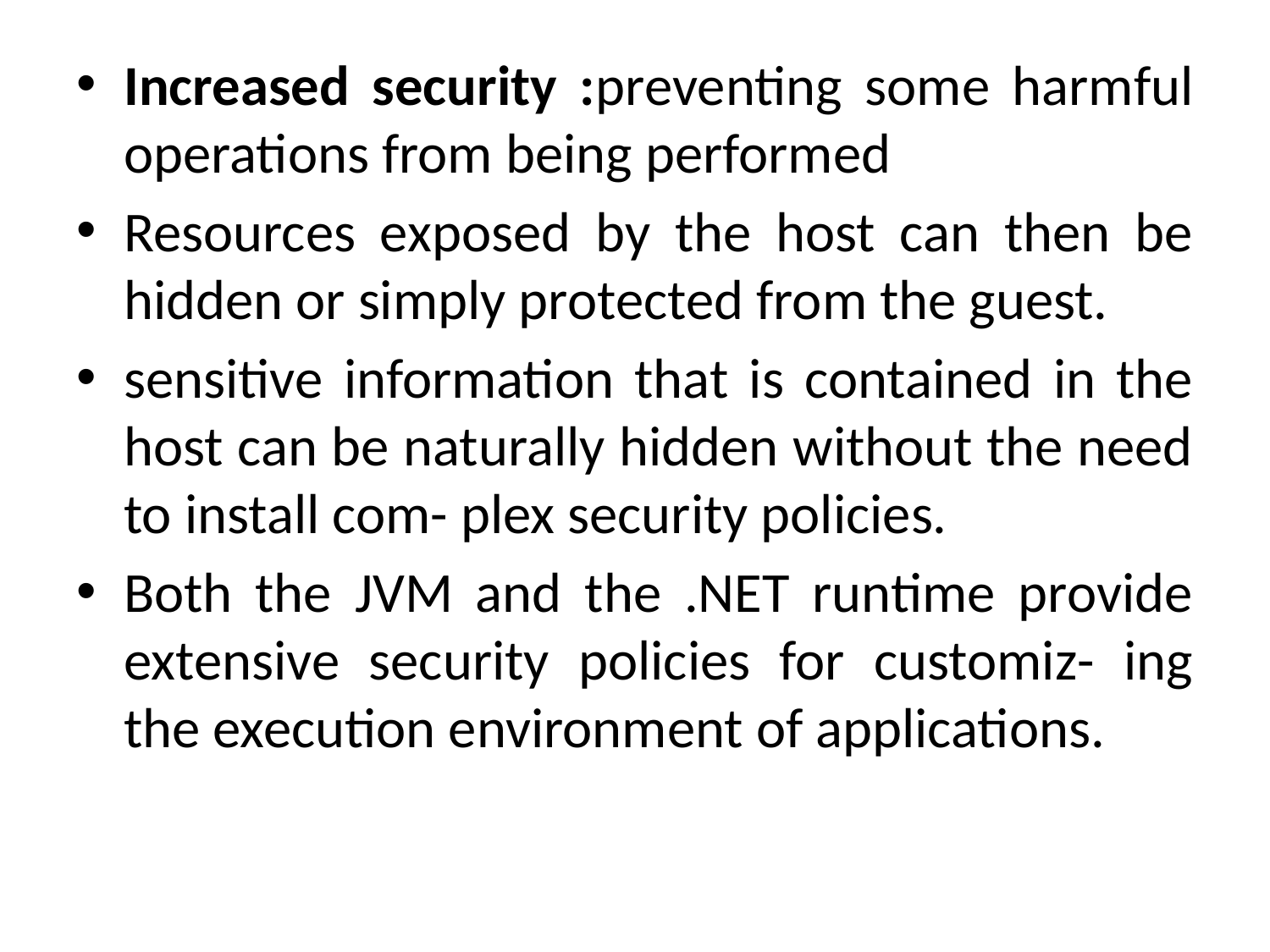

Increased security :preventing some harmful operations from being performed
Resources exposed by the host can then be hidden or simply protected from the guest.
sensitive information that is contained in the host can be naturally hidden without the need to install com- plex security policies.
Both the JVM and the .NET runtime provide extensive security policies for customiz- ing the execution environment of applications.